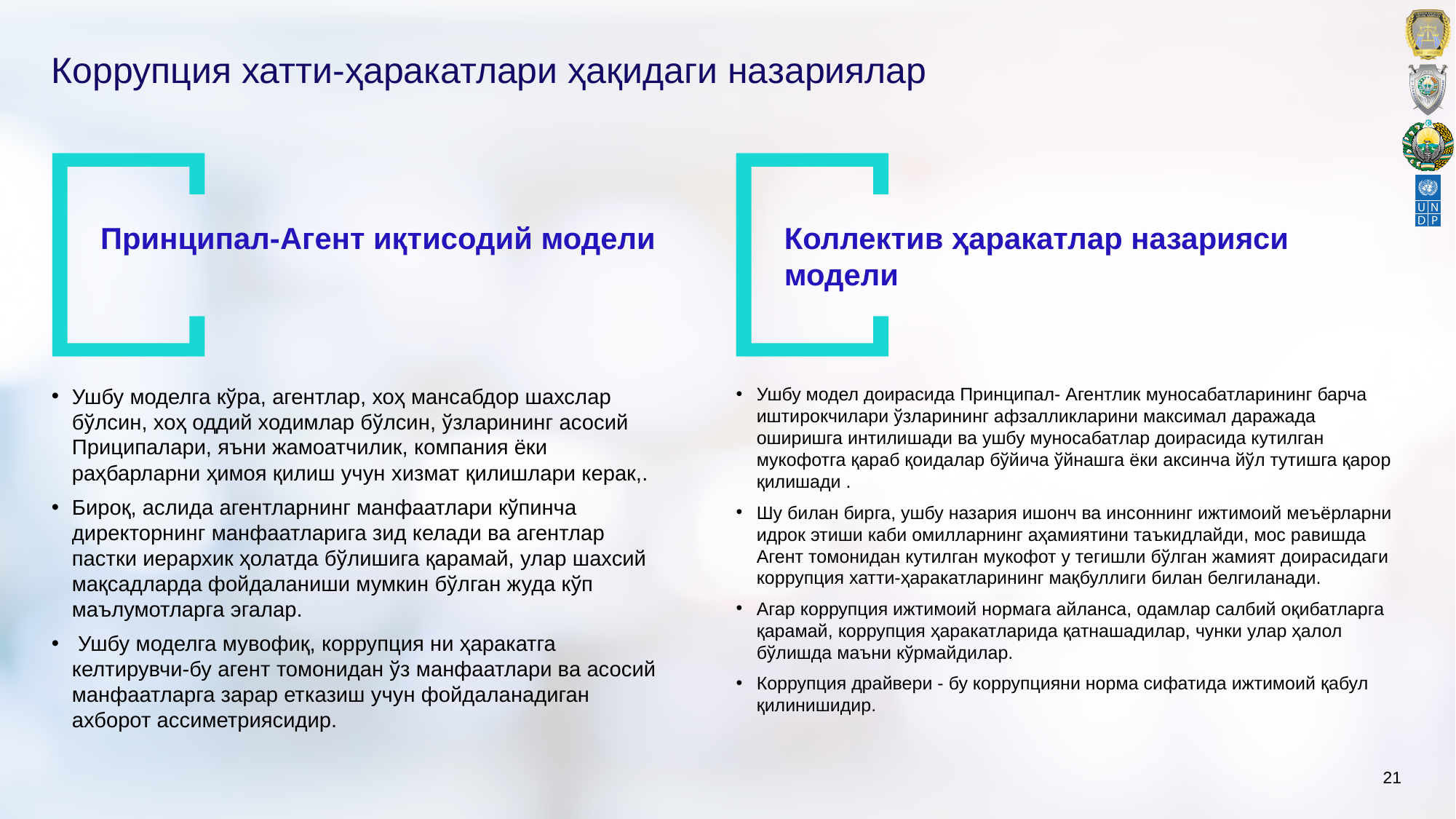

# Коррупция хатти-ҳаракатлари ҳақидаги назариялар

Принципал-Агент иқтисодий модели
Коллектив ҳаракатлар назарияси модели
Ушбу моделга кўра, агентлар, хоҳ мансабдор шахслар бўлсин, хоҳ оддий ходимлар бўлсин, ўзларининг асосий Приципалари, яъни жамоатчилик, компания ёки раҳбарларни ҳимоя қилиш учун хизмат қилишлари керак,.
Бироқ, аслида агентларнинг манфаатлари кўпинча директорнинг манфаатларига зид келади ва агентлар пастки иерархик ҳолатда бўлишига қарамай, улар шахсий мақсадларда фойдаланиши мумкин бўлган жуда кўп маълумотларга эгалар.
 Ушбу моделга мувофиқ, коррупция ни ҳаракатга келтирувчи-бу агент томонидан ўз манфаатлари ва асосий манфаатларга зарар етказиш учун фойдаланадиган ахборот ассиметриясидир.
Ушбу модел доирасида Принципал- Агентлик муносабатларининг барча иштирокчилари ўзларининг афзалликларини максимал даражада оширишга интилишади ва ушбу муносабатлар доирасида кутилган мукофотга қараб қоидалар бўйича ўйнашга ёки аксинча йўл тутишга қарор қилишади .
Шу билан бирга, ушбу назария ишонч ва инсоннинг ижтимоий меъёрларни идрок этиши каби омилларнинг аҳамиятини таъкидлайди, мос равишда Агент томонидан кутилган мукофот у тегишли бўлган жамият доирасидаги коррупция хатти-ҳаракатларининг мақбуллиги билан белгиланади.
Агар коррупция ижтимоий нормага айланса, одамлар салбий оқибатларга қарамай, коррупция ҳаракатларида қатнашадилар, чунки улар ҳалол бўлишда маъни кўрмайдилар.
Коррупция драйвери - бу коррупцияни норма сифатида ижтимоий қабул қилинишидир.